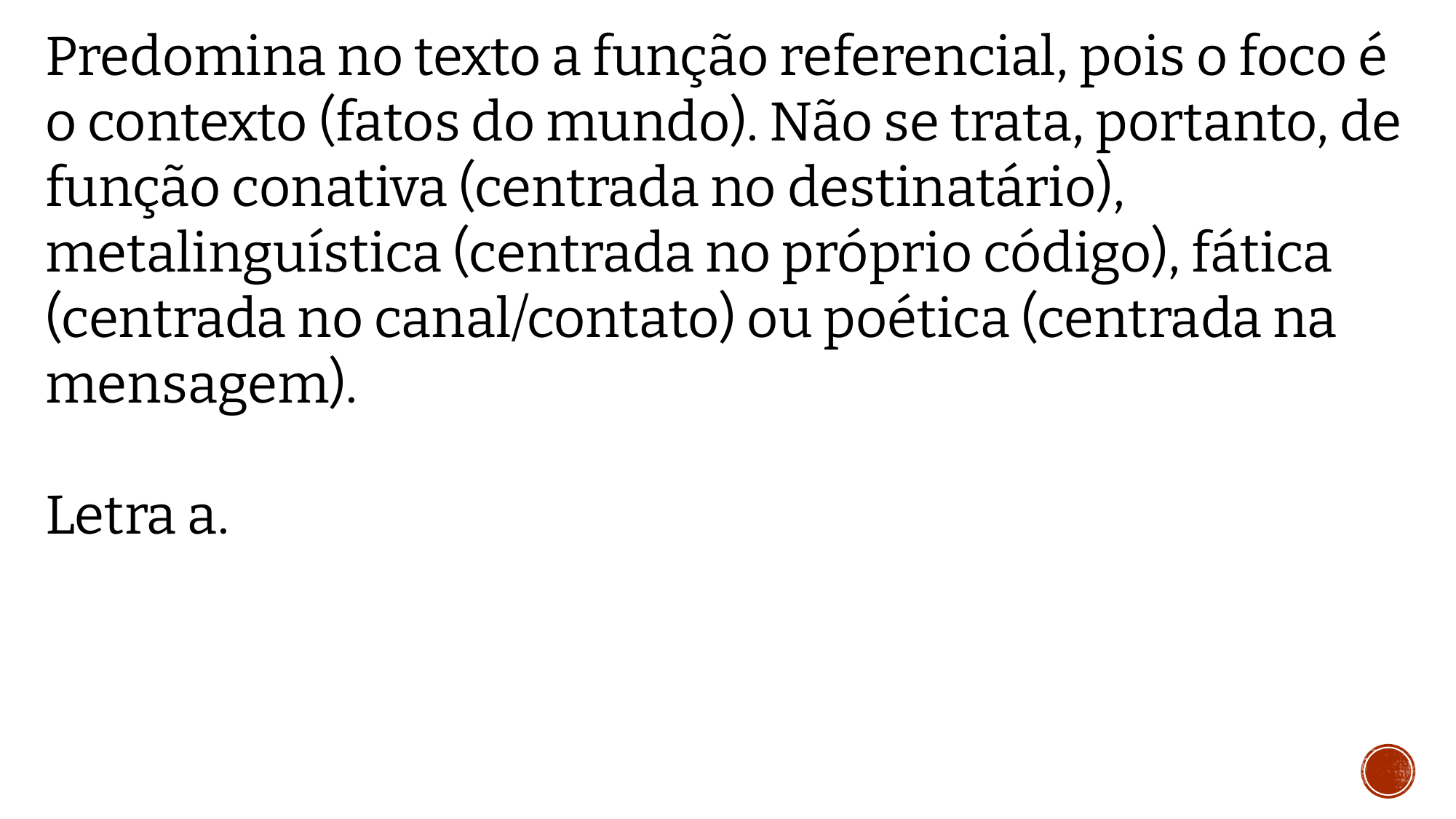

Predomina no texto a função referencial, pois o foco é o contexto (fatos do mundo). Não se trata, portanto, de função conativa (centrada no destinatário), metalinguística (centrada no próprio código), fática (centrada no canal/contato) ou poética (centrada na mensagem).

Letra a.